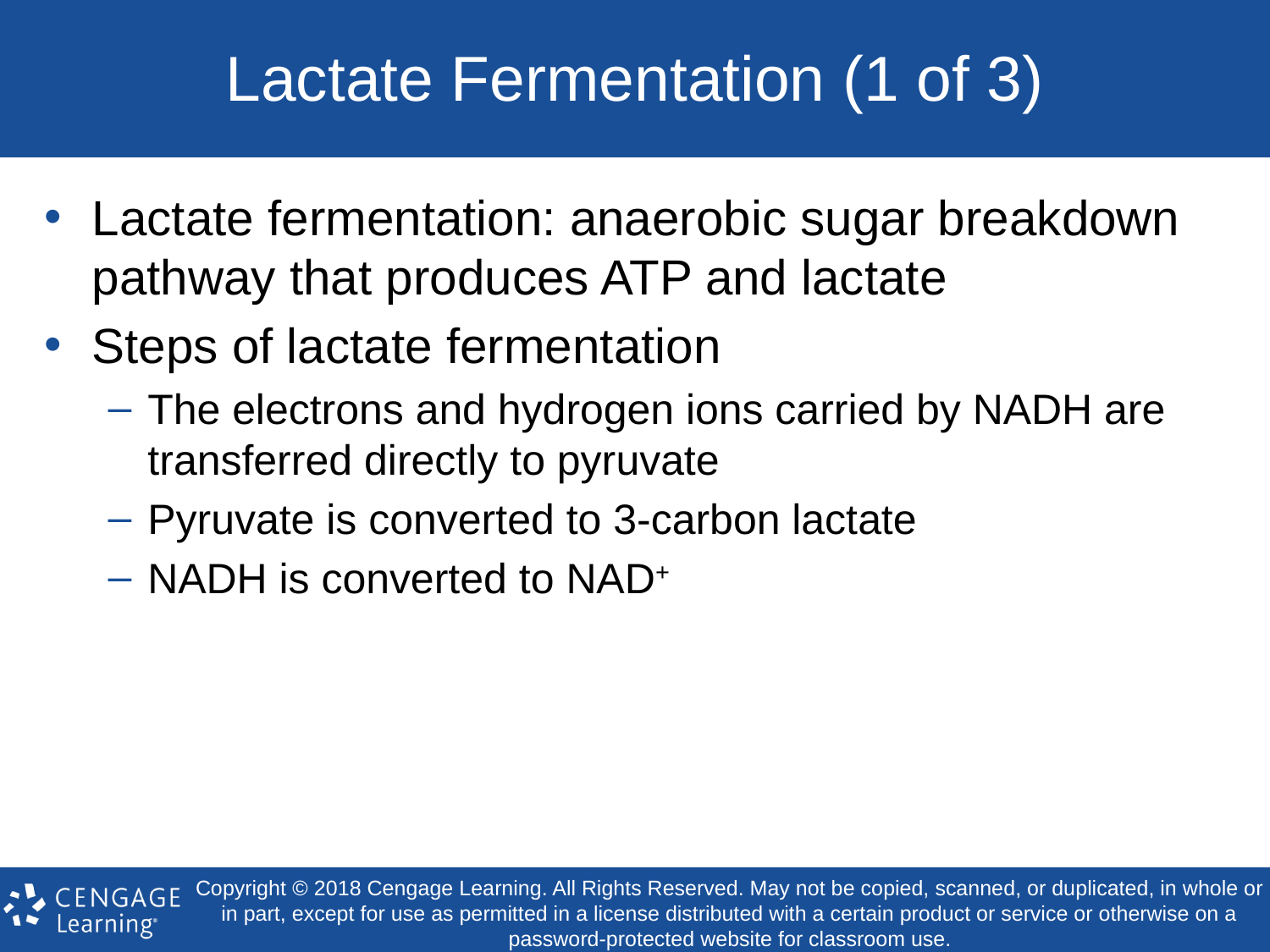

# Lactate Fermentation (1 of 3)
Lactate fermentation: anaerobic sugar breakdown pathway that produces ATP and lactate
Steps of lactate fermentation
The electrons and hydrogen ions carried by NADH are transferred directly to pyruvate
Pyruvate is converted to 3-carbon lactate
NADH is converted to NAD+